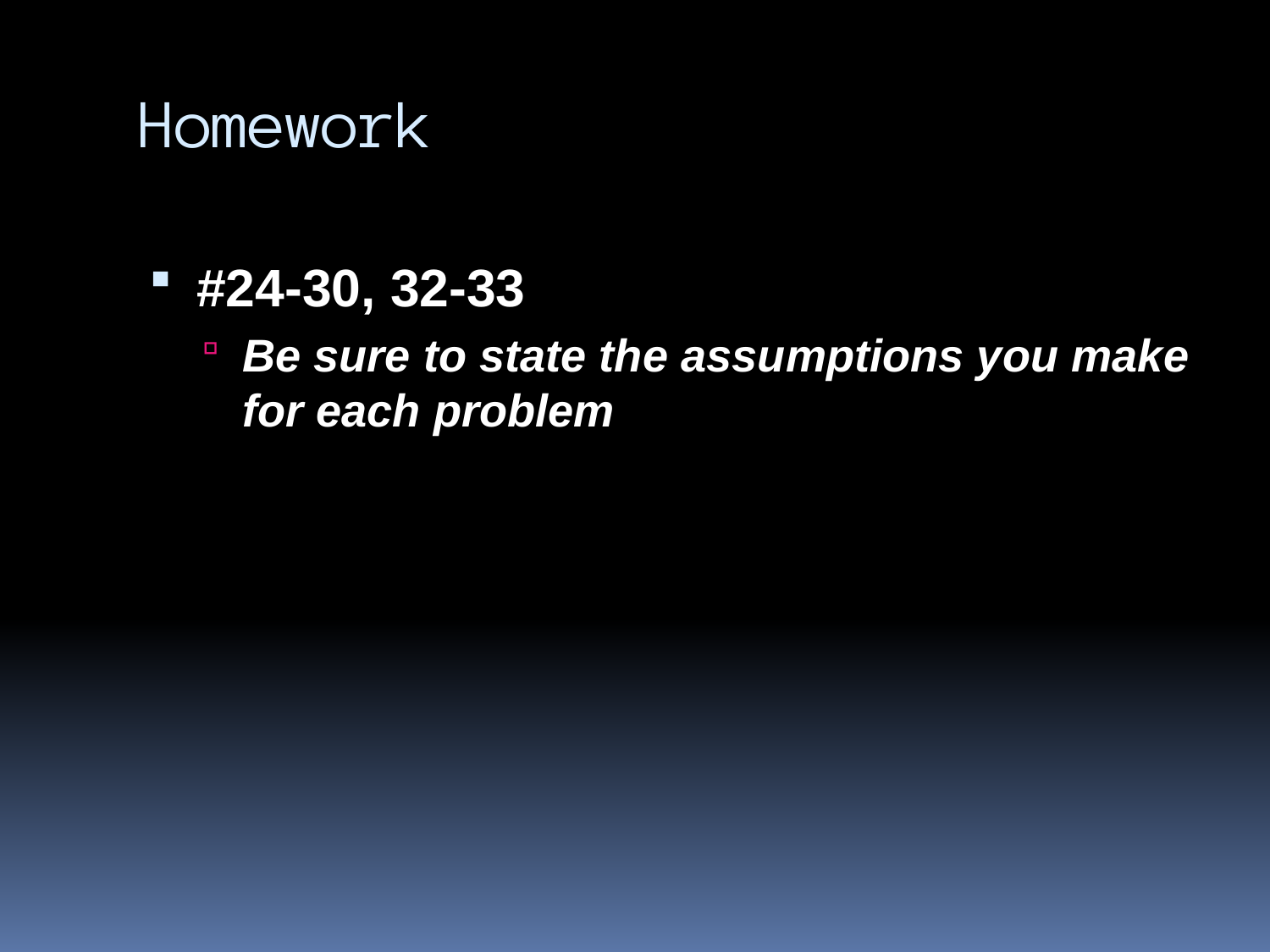

# Homework
#24-30, 32-33
Be sure to state the assumptions you make for each problem